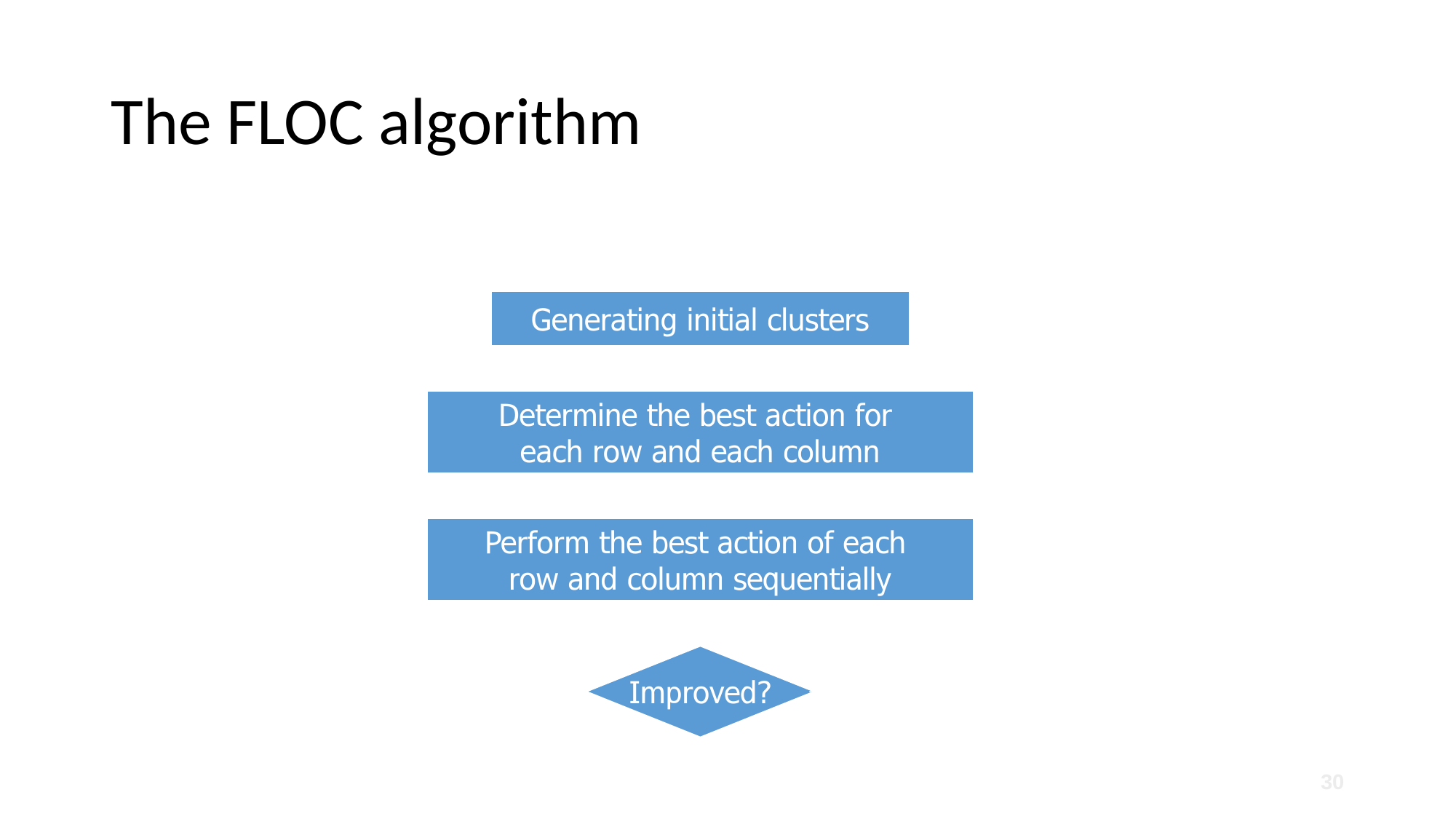

# The FLOC algorithm

Generating initial clusters

Determine the best action for
each row and each column

Perform the best action of each
row and column sequentially

Y
Improved?

N

30